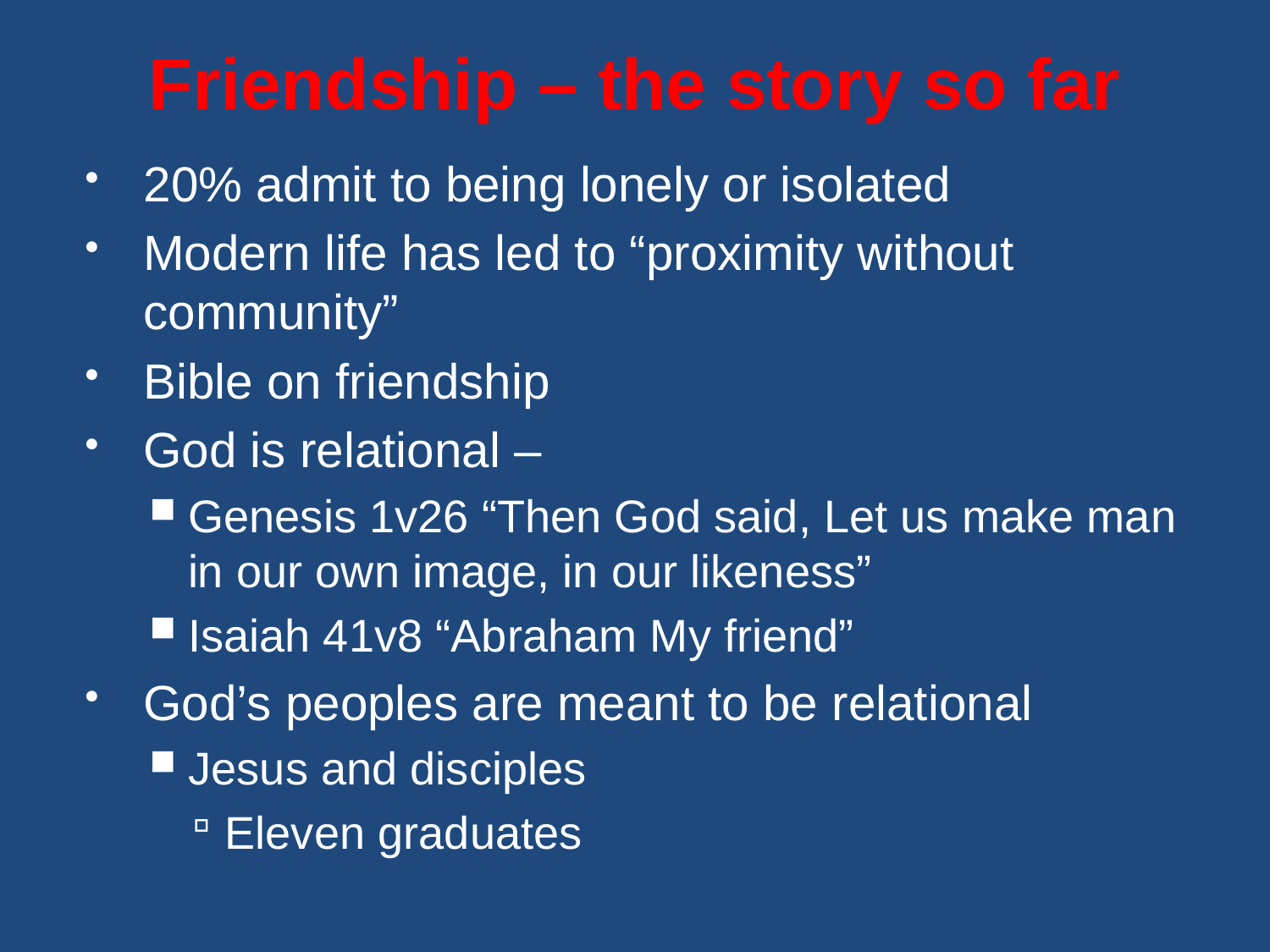

# Friendship – the story so far
20% admit to being lonely or isolated
Modern life has led to “proximity without community”
Bible on friendship
God is relational –
Genesis 1v26 “Then God said, Let us make man in our own image, in our likeness”
Isaiah 41v8 “Abraham My friend”
God’s peoples are meant to be relational
Jesus and disciples
Eleven graduates